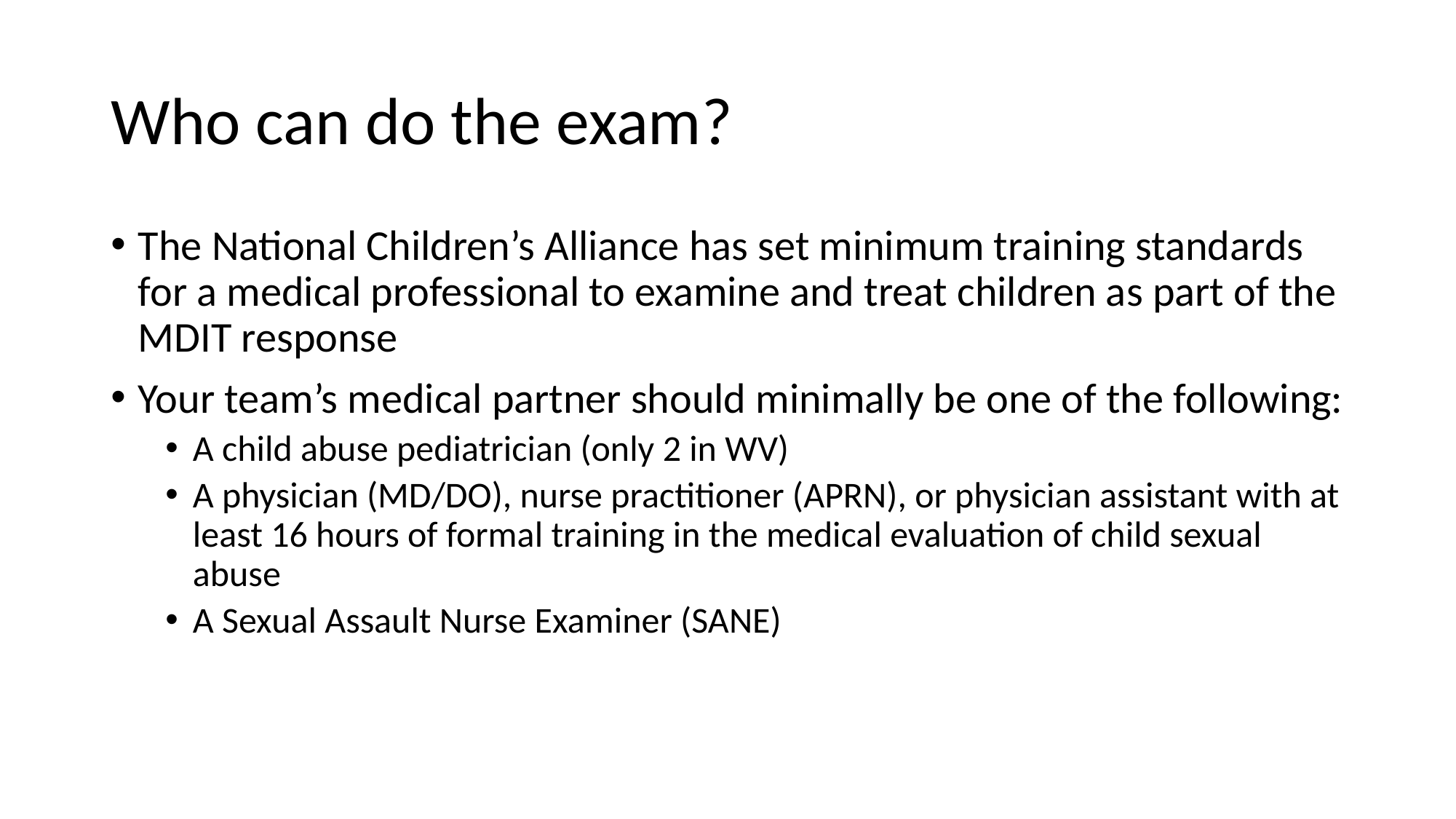

# Who can do the exam?
The National Children’s Alliance has set minimum training standards for a medical professional to examine and treat children as part of the MDIT response
Your team’s medical partner should minimally be one of the following:
A child abuse pediatrician (only 2 in WV)
A physician (MD/DO), nurse practitioner (APRN), or physician assistant with at least 16 hours of formal training in the medical evaluation of child sexual abuse
A Sexual Assault Nurse Examiner (SANE)